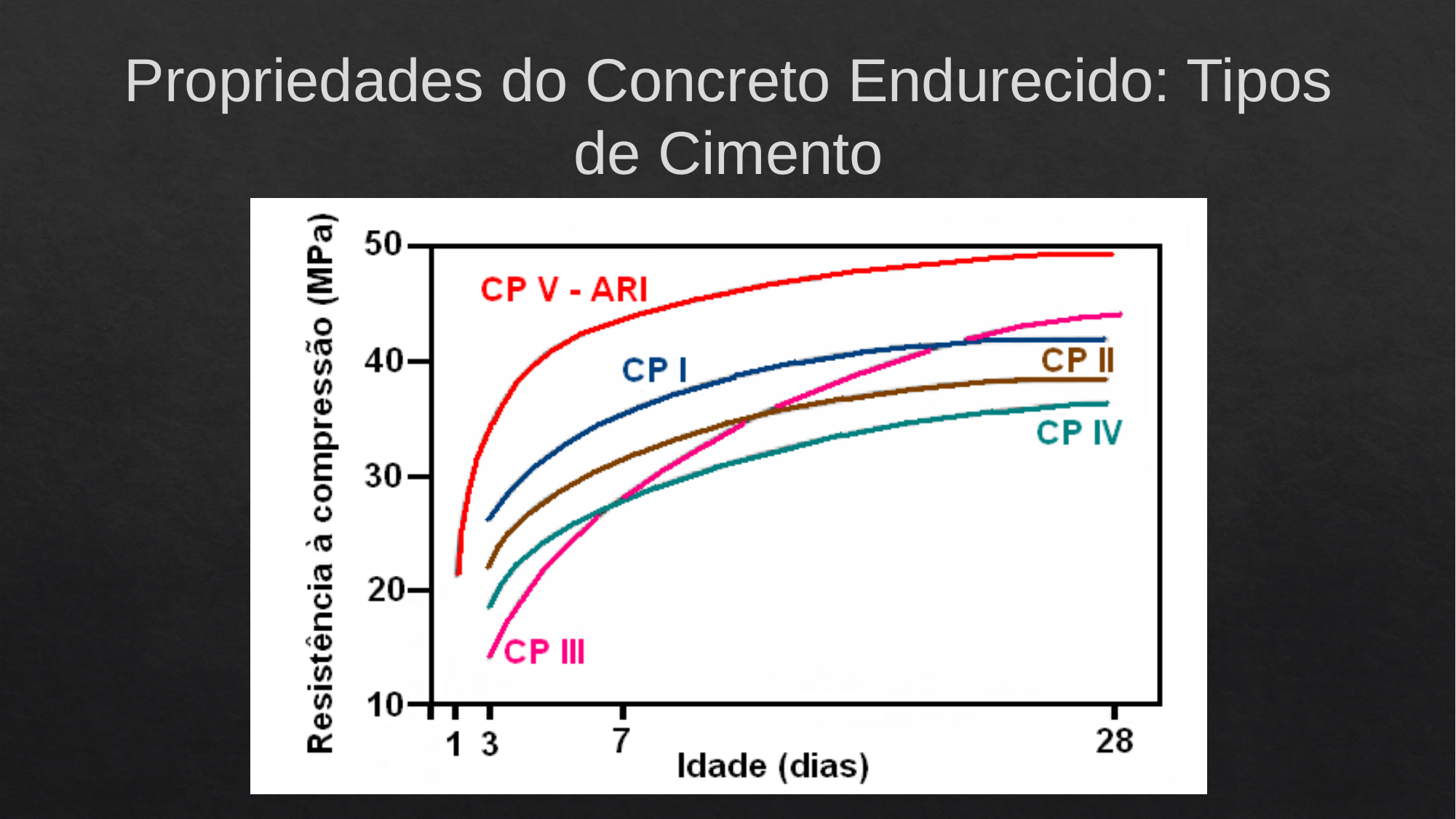

Propriedades do Concreto Endurecido: Tipos de Cimento

(ABCP)